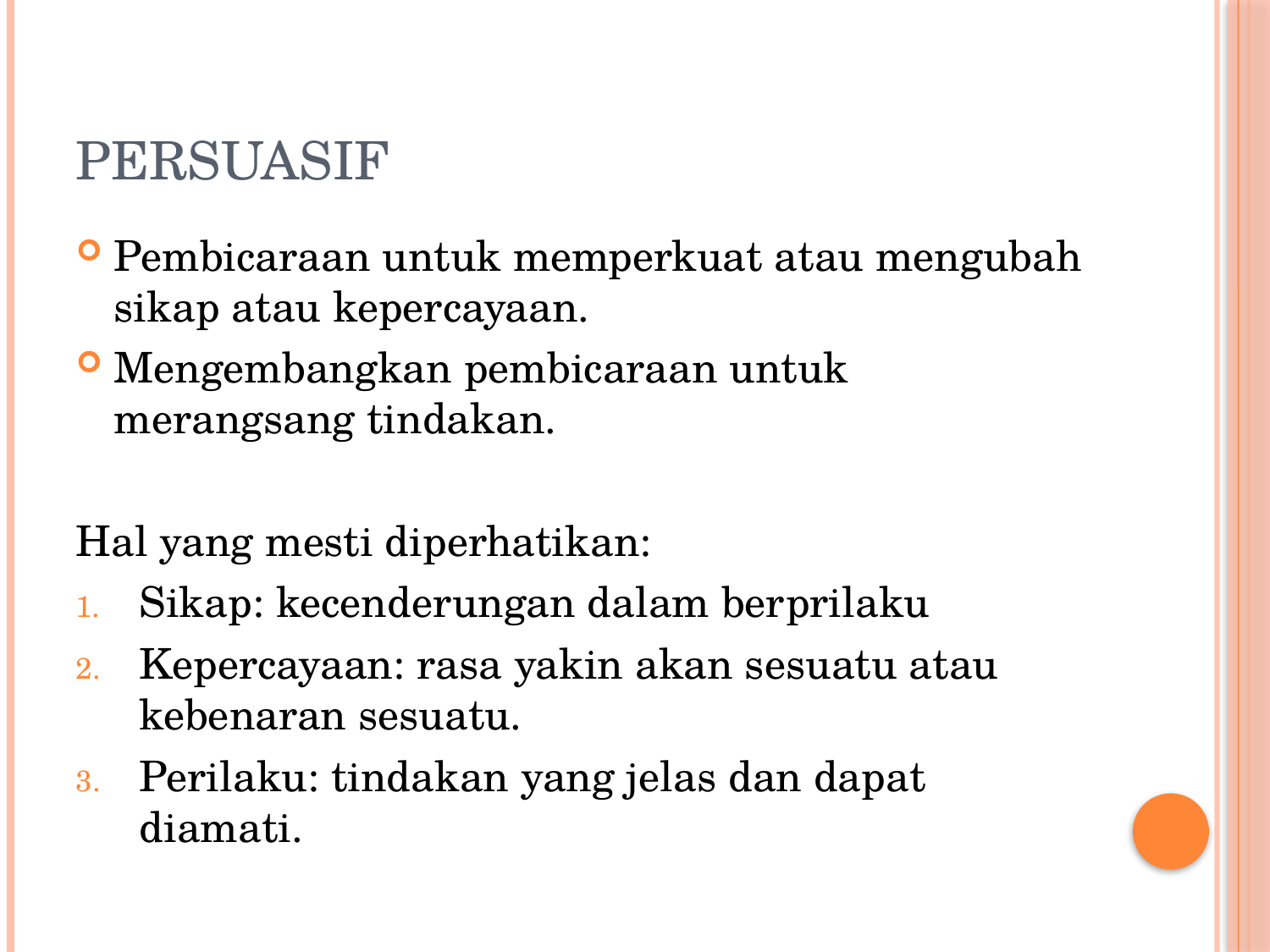

# Persuasif
Pembicaraan untuk memperkuat atau mengubah sikap atau kepercayaan.
Mengembangkan pembicaraan untuk merangsang tindakan.

Hal yang mesti diperhatikan:
Sikap: kecenderungan dalam berprilaku
Kepercayaan: rasa yakin akan sesuatu atau kebenaran sesuatu.
Perilaku: tindakan yang jelas dan dapat diamati.